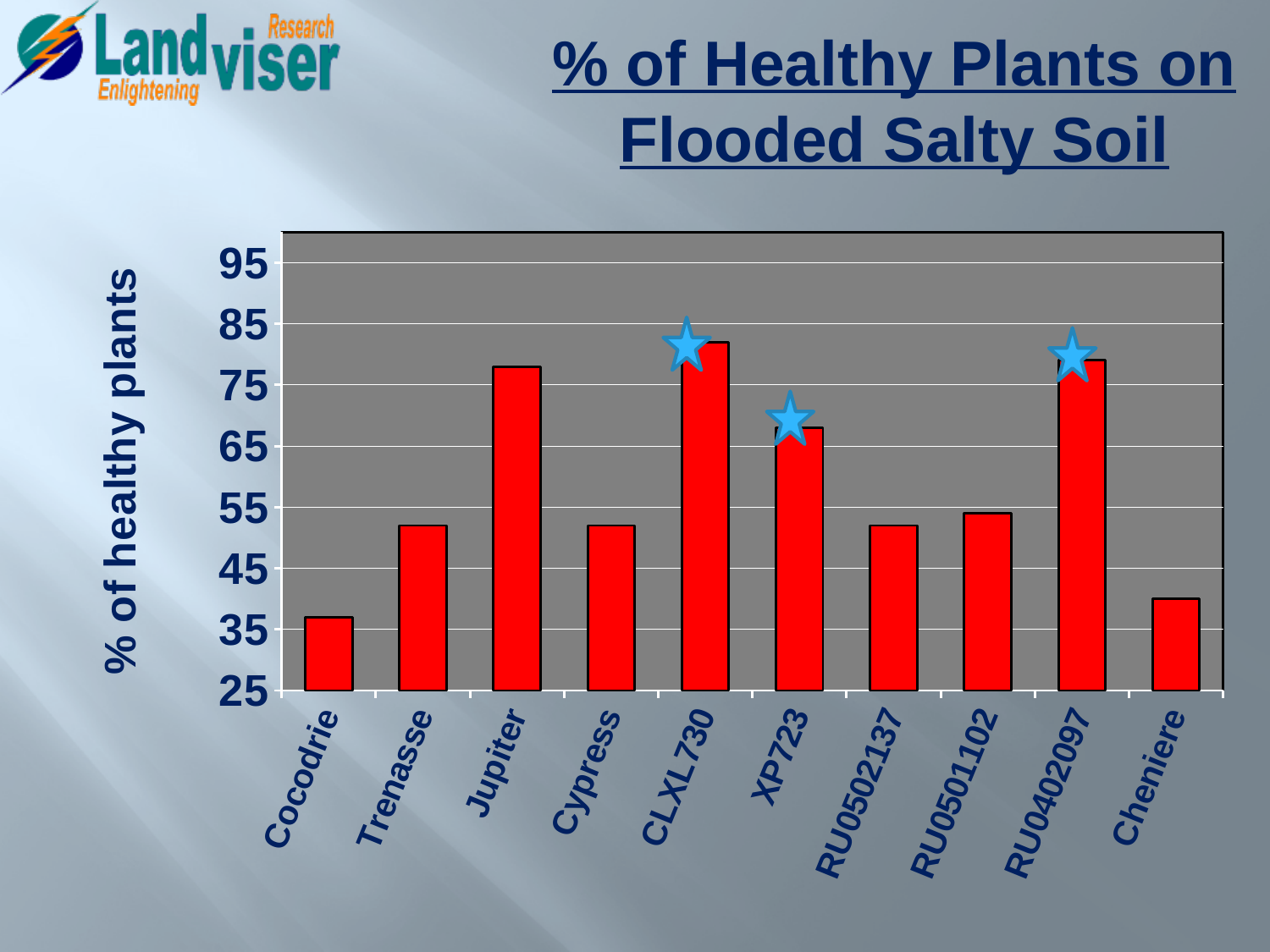

# % of Healthy Plants on Flooded Salty Soil

### Chart

| Category | R4 |
|---|---|
| Cocodrie | 37.0 |
| Trenasse | 52.0 |
| Jupiter | 78.0 |
| Cypress | 52.0 |
| CLXL730 | 82.0 |
| XP723 | 68.0 |
| RU0502137 | 52.0 |
| RU0501102 | 54.0 |
| RU0402097 | 79.0 |
| Cheniere | 40.0 |